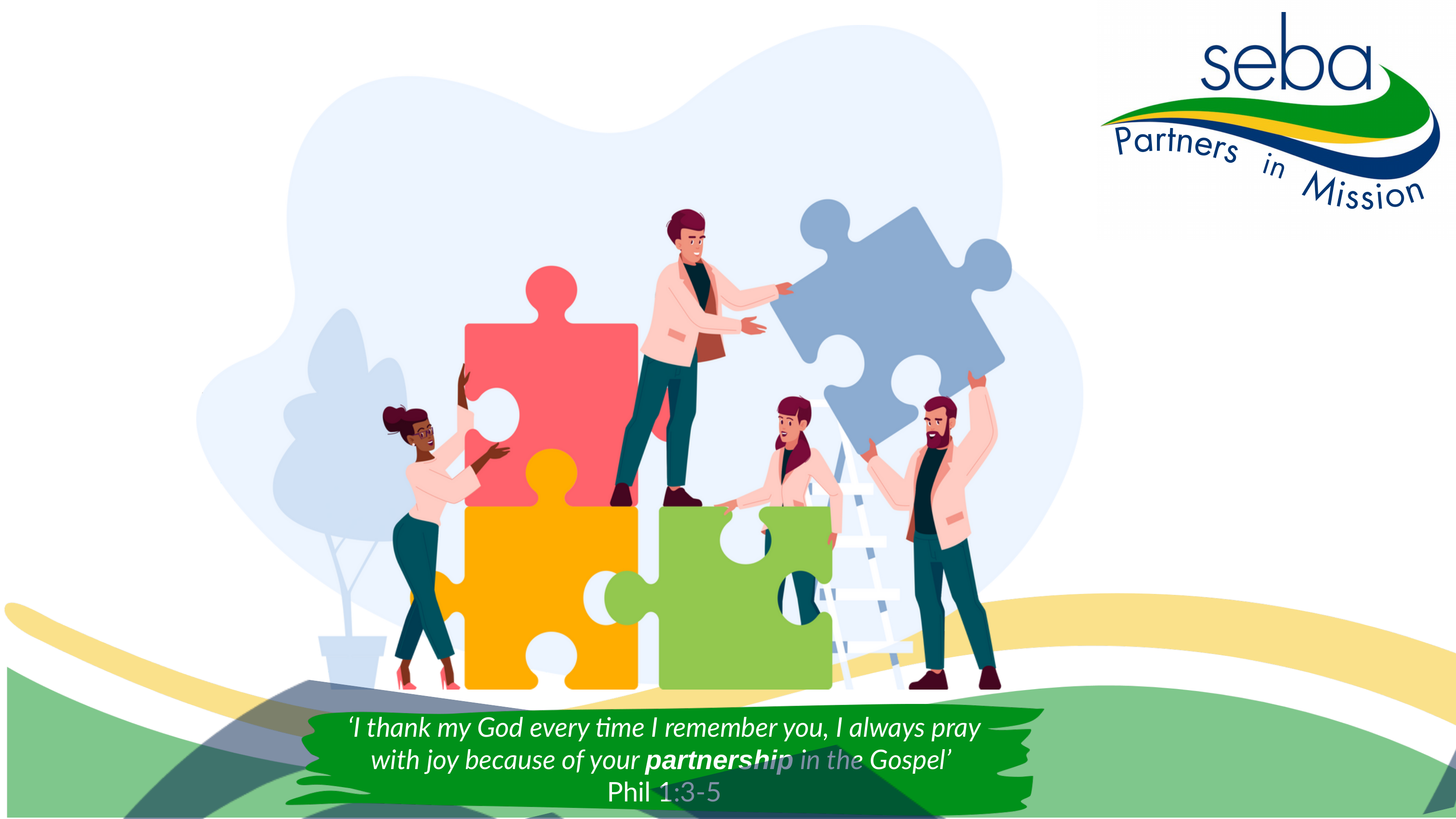

‘I thank my God every time I remember you, I always pray with joy because of your partnership in the Gospel’
Phil 1:3-5